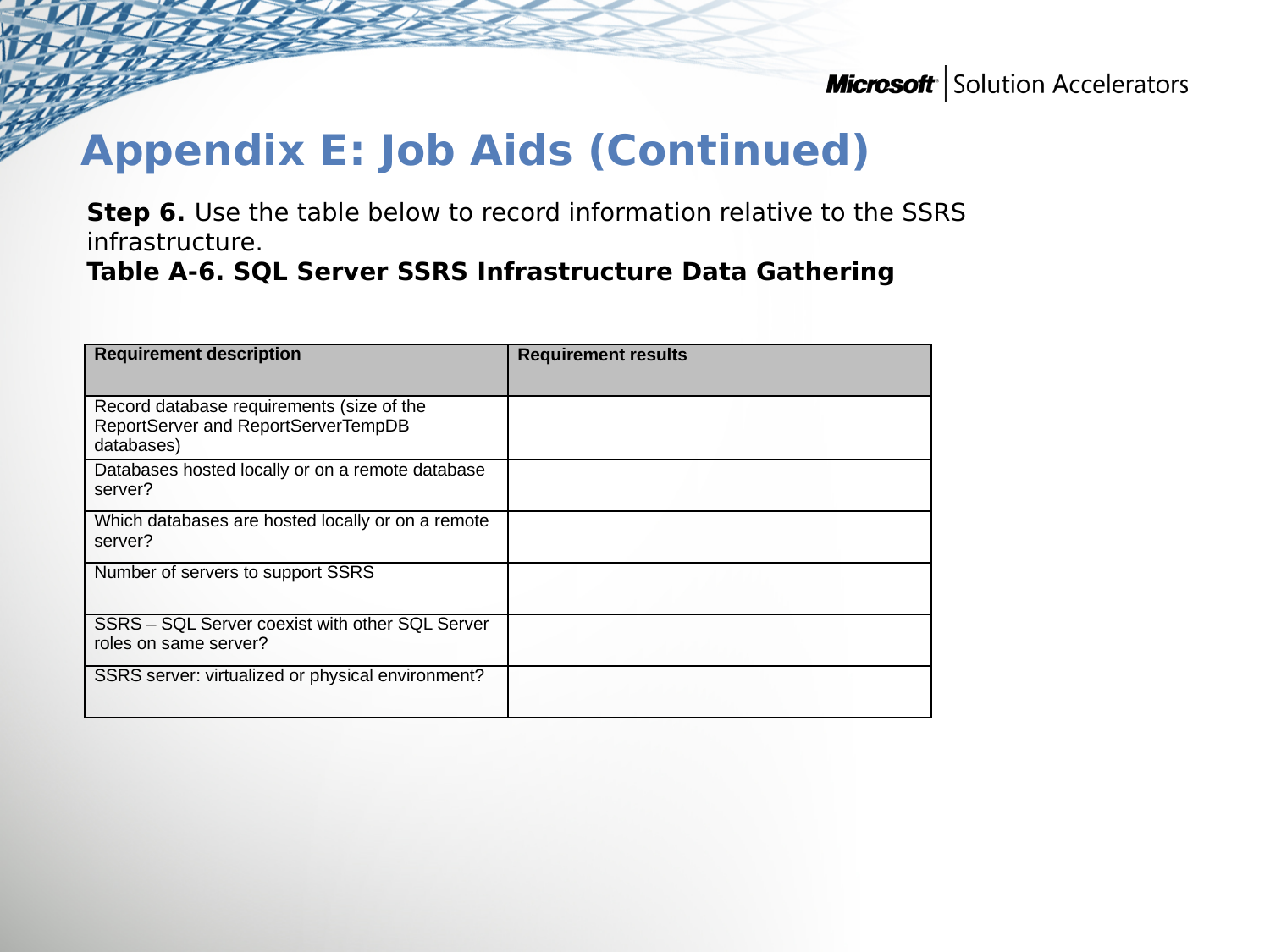

# Appendix E: Job Aids (Continued)
Step 6. Use the table below to record information relative to the SSRS infrastructure.
Table A-6. SQL Server SSRS Infrastructure Data Gathering

| Requirement description | Requirement results |
| --- | --- |
| Record database requirements (size of the ReportServer and ReportServerTempDB databases) |  |
| Databases hosted locally or on a remote database server? |  |
| Which databases are hosted locally or on a remote server? |  |
| Number of servers to support SSRS |  |
| SSRS – SQL Server coexist with other SQL Server roles on same server? |  |
| SSRS server: virtualized or physical environment? |  |